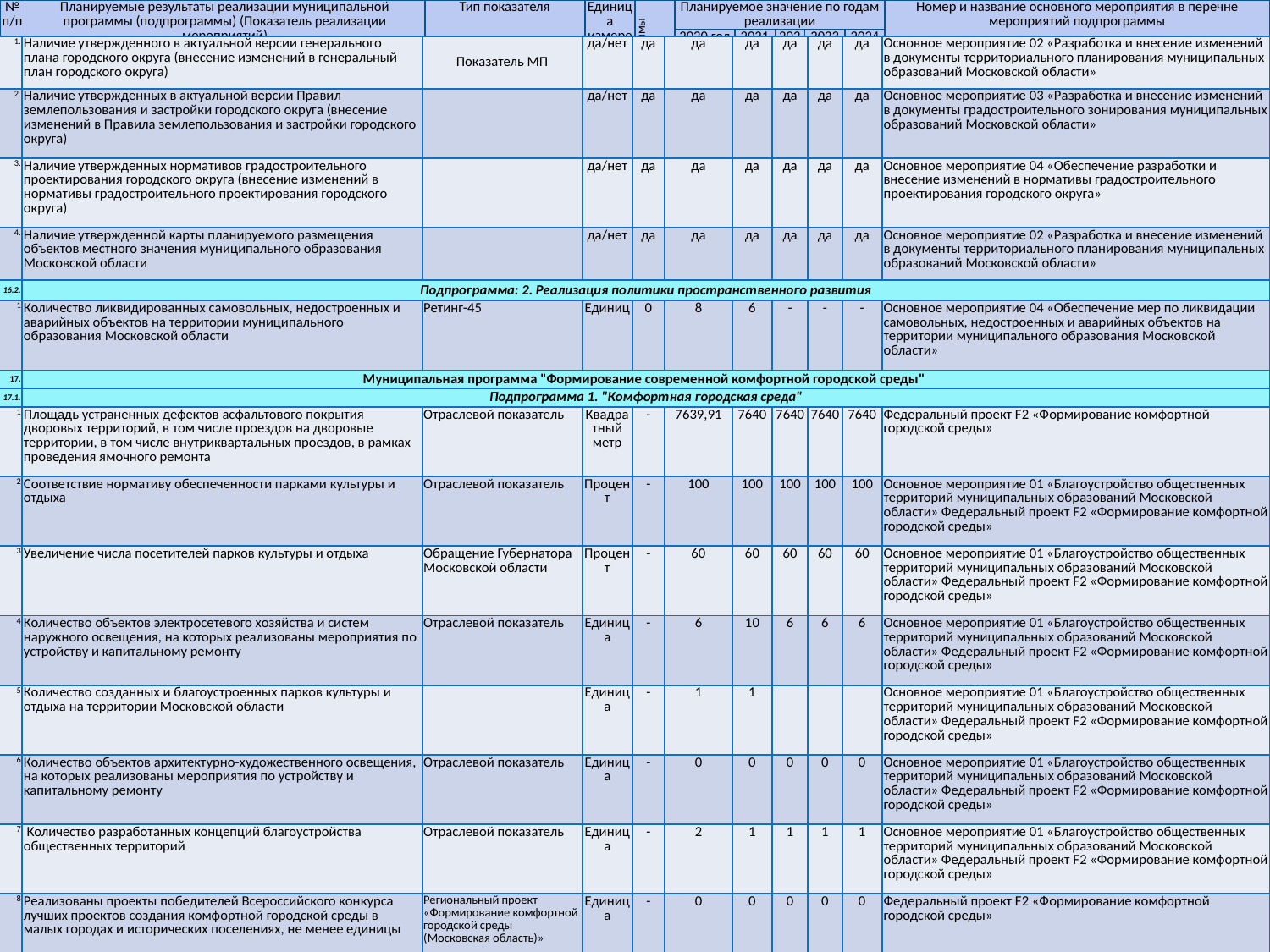

| № п/п | Планируемые результаты реализации муниципальной программы (подпрограммы) (Показатель реализации мероприятий) | Тип показателя | Единица измерения | Базовое значение показателя на начало реализации Программы | Планируемое значение по годам реализации |  |  |  |  | Номер и название основного мероприятия в перечне мероприятий подпрограммы |
| --- | --- | --- | --- | --- | --- | --- | --- | --- | --- | --- |
|  |  |  |  |  | 2020 год | 2021 год | 2022 год | 2023 год | 2024 год |  |
| 1 | 2 | 3 | 4 | 5 | 6 | 7 | 8 | 9 | 10 | 11 |
| 1. | Наличие утвержденного в актуальной версии генерального плана городского округа (внесение изменений в генеральный план городского округа) | Показатель МП | да/нет | да | да | да | да | да | да | Основное мероприятие 02 «Разработка и внесение изменений в документы территориального планирования муниципальных образований Московской области» |
| --- | --- | --- | --- | --- | --- | --- | --- | --- | --- | --- |
| 2. | Наличие утвержденных в актуальной версии Правил землепользования и застройки городского округа (внесение изменений в Правила землепользования и застройки городского округа) |  | да/нет | да | да | да | да | да | да | Основное мероприятие 03 «Разработка и внесение изменений в документы градостроительного зонирования муниципальных образований Московской области» |
| 3. | Наличие утвержденных нормативов градостроительного проектирования городского округа (внесение изменений в нормативы градостроительного проектирования городского округа) |  | да/нет | да | да | да | да | да | да | Основное мероприятие 04 «Обеспечение разработки и внесение изменений в нормативы градостроительного проектирования городского округа» |
| 4. | Наличие утвержденной карты планируемого размещения объектов местного значения муниципального образования Московской области |  | да/нет | да | да | да | да | да | да | Основное мероприятие 02 «Разработка и внесение изменений в документы территориального планирования муниципальных образований Московской области» |
| 16.2. | Подпрограмма: 2. Реализация политики пространственного развития |  |  |  |  |  |  |  |  |  |
| 1 | Количество ликвидированных самовольных, недостроенных и аварийных объектов на территории муниципального образования Московской области | Ретинг-45 | Единиц | 0 | 8 | 6 | - | - | - | Основное мероприятие 04 «Обеспечение мер по ликвидации самовольных, недостроенных и аварийных объектов на территории муниципального образования Московской области» |
| 17. | Муниципальная программа "Формирование современной комфортной городской среды" |  |  |  |  |  |  |  |  |  |
| 17.1. | Подпрограмма 1. "Комфортная городская среда" |  |  |  |  |  |  |  |  |  |
| 1 | Площадь устраненных дефектов асфальтового покрытия дворовых территорий, в том числе проездов на дворовые территории, в том числе внутриквартальных проездов, в рамках проведения ямочного ремонта | Отраслевой показатель | Квадратный метр | - | 7639,91 | 7640 | 7640 | 7640 | 7640 | Федеральный проект F2 «Формирование комфортной городской среды» |
| 2 | Соответствие нормативу обеспеченности парками культуры и отдыха | Отраслевой показатель | Процент | - | 100 | 100 | 100 | 100 | 100 | Основное мероприятие 01 «Благоустройство общественных территорий муниципальных образований Московской области» Федеральный проект F2 «Формирование комфортной городской среды» |
| 3 | Увеличение числа посетителей парков культуры и отдыха | Обращение Губернатора Московской области | Процент | - | 60 | 60 | 60 | 60 | 60 | Основное мероприятие 01 «Благоустройство общественных территорий муниципальных образований Московской области» Федеральный проект F2 «Формирование комфортной городской среды» |
| 4 | Количество объектов электросетевого хозяйства и систем наружного освещения, на которых реализованы мероприятия по устройству и капитальному ремонту | Отраслевой показатель | Единица | - | 6 | 10 | 6 | 6 | 6 | Основное мероприятие 01 «Благоустройство общественных территорий муниципальных образований Московской области» Федеральный проект F2 «Формирование комфортной городской среды» |
| 5 | Количество созданных и благоустроенных парков культуры и отдыха на территории Московской области |  | Единица | - | 1 | 1 |  |  |  | Основное мероприятие 01 «Благоустройство общественных территорий муниципальных образований Московской области» Федеральный проект F2 «Формирование комфортной городской среды» |
| 6 | Количество объектов архитектурно-художественного освещения, на которых реализованы мероприятия по устройству и капитальному ремонту | Отраслевой показатель | Единица | - | 0 | 0 | 0 | 0 | 0 | Основное мероприятие 01 «Благоустройство общественных территорий муниципальных образований Московской области» Федеральный проект F2 «Формирование комфортной городской среды» |
| 7 | Количество разработанных концепций благоустройства общественных территорий | Отраслевой показатель | Единица | - | 2 | 1 | 1 | 1 | 1 | Основное мероприятие 01 «Благоустройство общественных территорий муниципальных образований Московской области» Федеральный проект F2 «Формирование комфортной городской среды» |
| 8 | Реализованы проекты победителей Всероссийского конкурса лучших проектов создания комфортной городской среды в малых городах и исторических поселениях, не менее единицы | Региональный проект «Формирование комфортной городской среды (Московская область)» | Единица | - | 0 | 0 | 0 | 0 | 0 | Федеральный проект F2 «Формирование комфортной городской среды» |
56